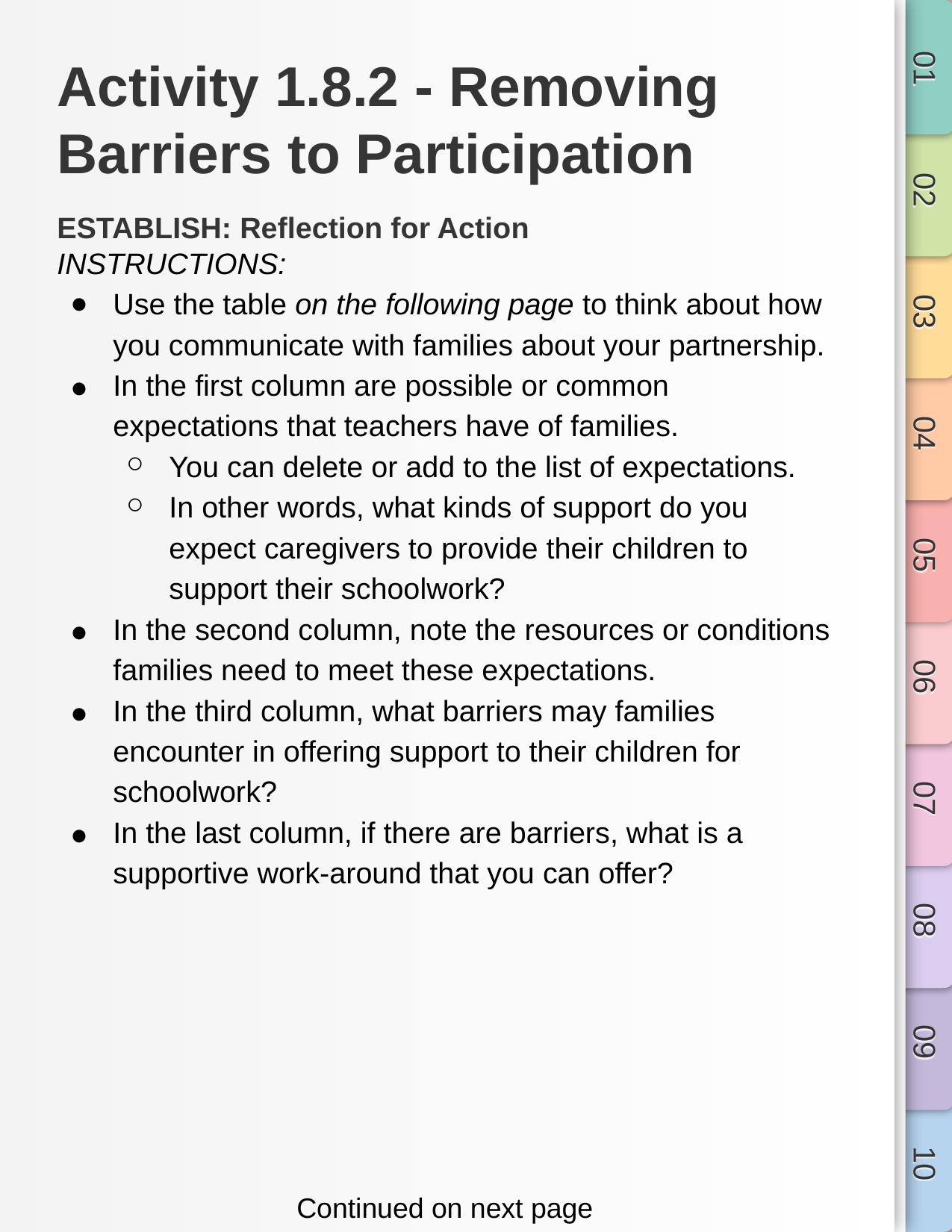

# Activity 1.8.2 - Removing Barriers to Participation

ESTABLISH: Reflection for Action
INSTRUCTIONS:
Use the table on the following page to think about how you communicate with families about your partnership.
In the first column are possible or common expectations that teachers have of families.
You can delete or add to the list of expectations.
In other words, what kinds of support do you expect caregivers to provide their children to support their schoolwork?
In the second column, note the resources or conditions families need to meet these expectations.
In the third column, what barriers may families encounter in offering support to their children for schoolwork?
In the last column, if there are barriers, what is a supportive work-around that you can offer?

Continued on next page